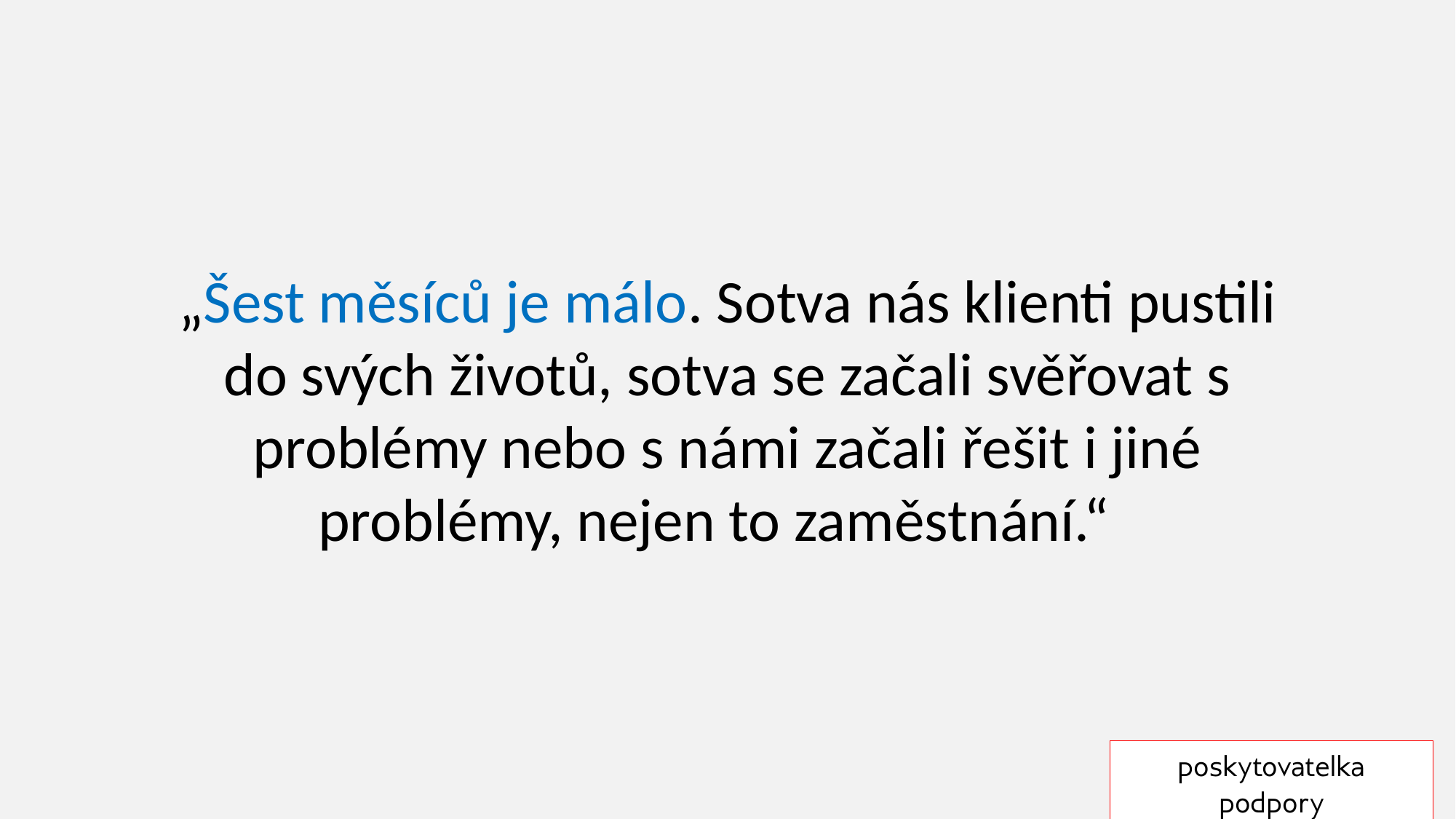

„Šest měsíců je málo. Sotva nás klienti pustili do svých životů, sotva se začali svěřovat s problémy nebo s námi začali řešit i jiné problémy, nejen to zaměstnání.“
poskytovatelka podpory